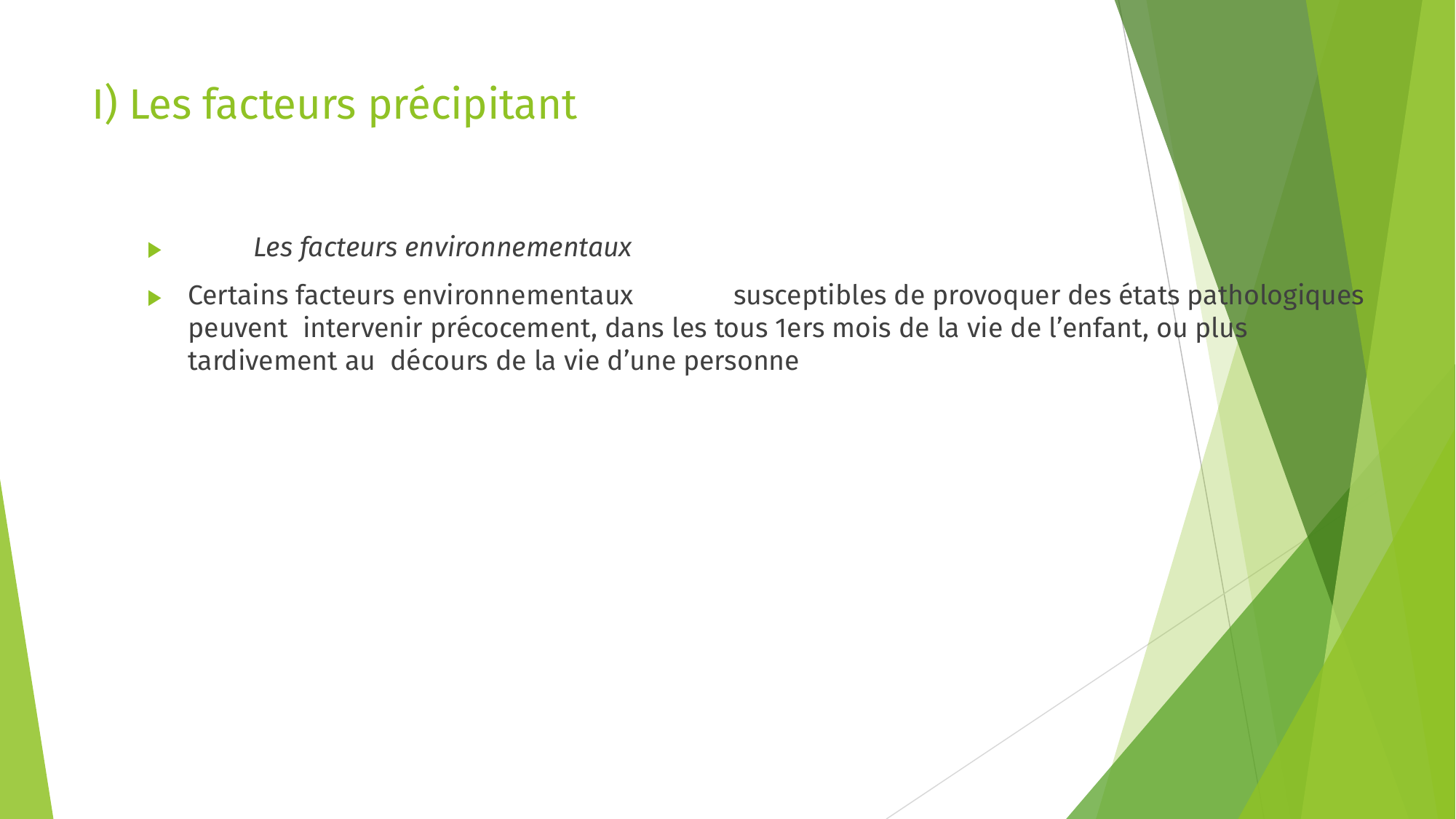

# I) Les facteurs précipitant
▶	Les facteurs environnementaux
▶	Certains facteurs environnementaux	susceptibles de provoquer des états pathologiques peuvent  intervenir précocement, dans les tous 1ers mois de la vie de l’enfant, ou plus tardivement au  décours de la vie d’une personne